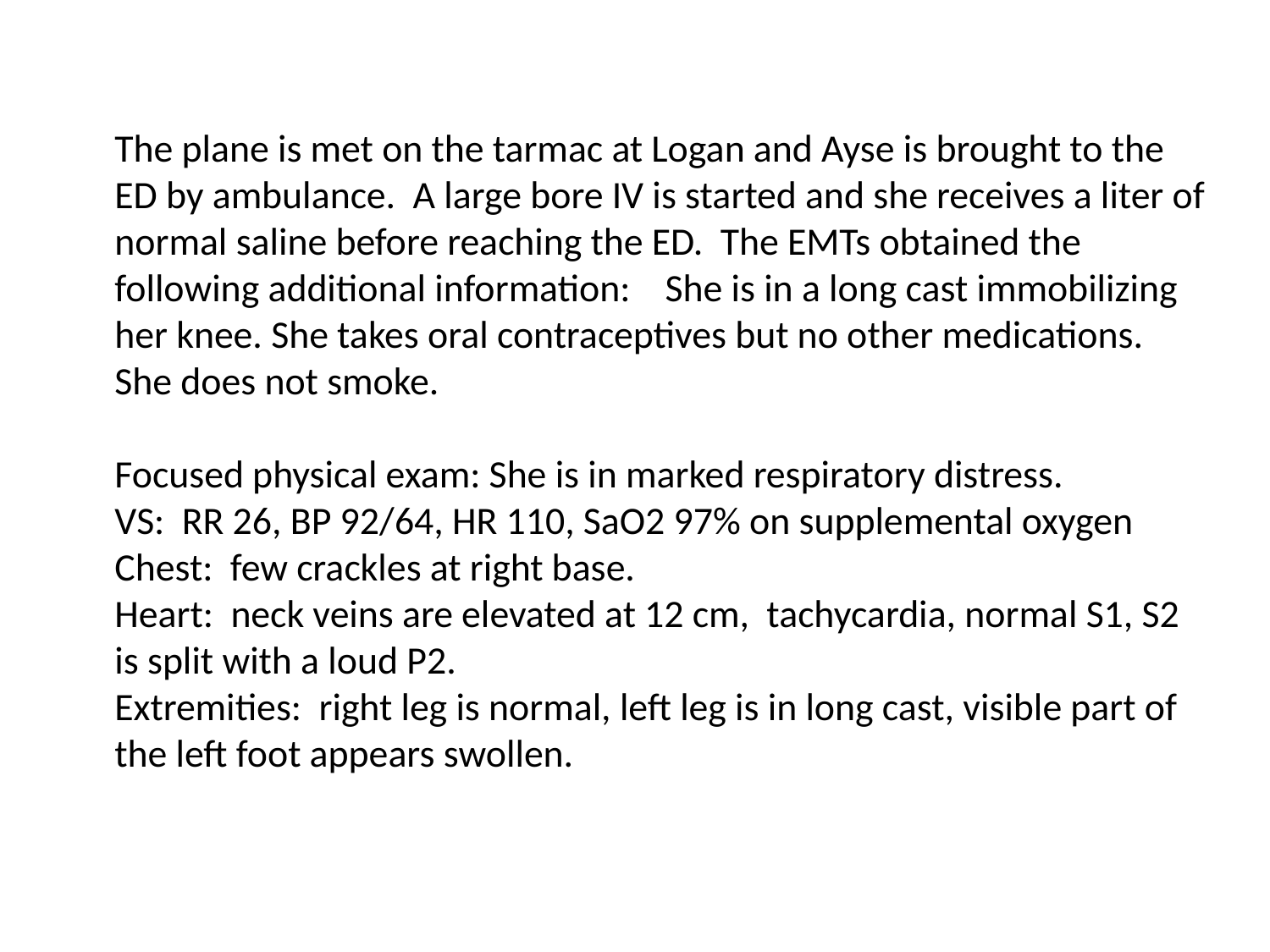

The plane is met on the tarmac at Logan and Ayse is brought to the ED by ambulance.  A large bore IV is started and she receives a liter of normal saline before reaching the ED.  The EMTs obtained the following additional information:    She is in a long cast immobilizing her knee. She takes oral contraceptives but no other medications.  She does not smoke.

Focused physical exam: She is in marked respiratory distress.
VS:  RR 26, BP 92/64, HR 110, SaO2 97% on supplemental oxygen
Chest:  few crackles at right base.
Heart:  neck veins are elevated at 12 cm,  tachycardia, normal S1, S2 is split with a loud P2.
Extremities:  right leg is normal, left leg is in long cast, visible part of the left foot appears swollen.